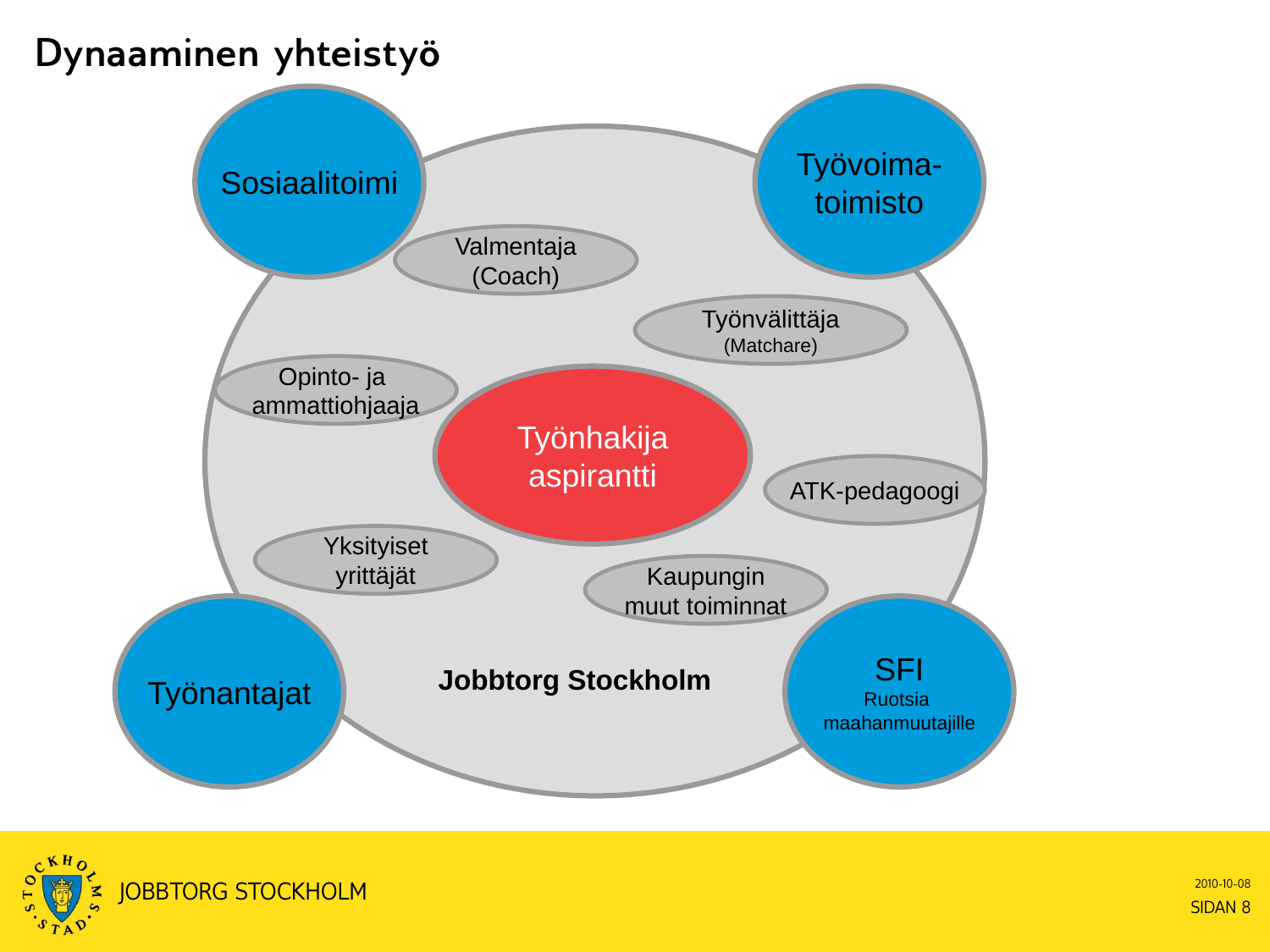

# Dynaaminen yhteistyö
Sosiaalitoimi
Työvoima-
toimisto

Valmentaja
(Coach)
Työnvälittäja
(Matchare)
Opinto- ja
ammattiohjaaja
Työnhakija
aspirantti
ATK-pedagoogi
Yksityiset
yrittäjät
Kaupungin
muut toiminnat
Työnantajat
SFI
Ruotsia
maahanmuutajille
Jobbtorg Stockholm
JOBBTORG STOCKHOLM
2010-10-08
SIDAN 8